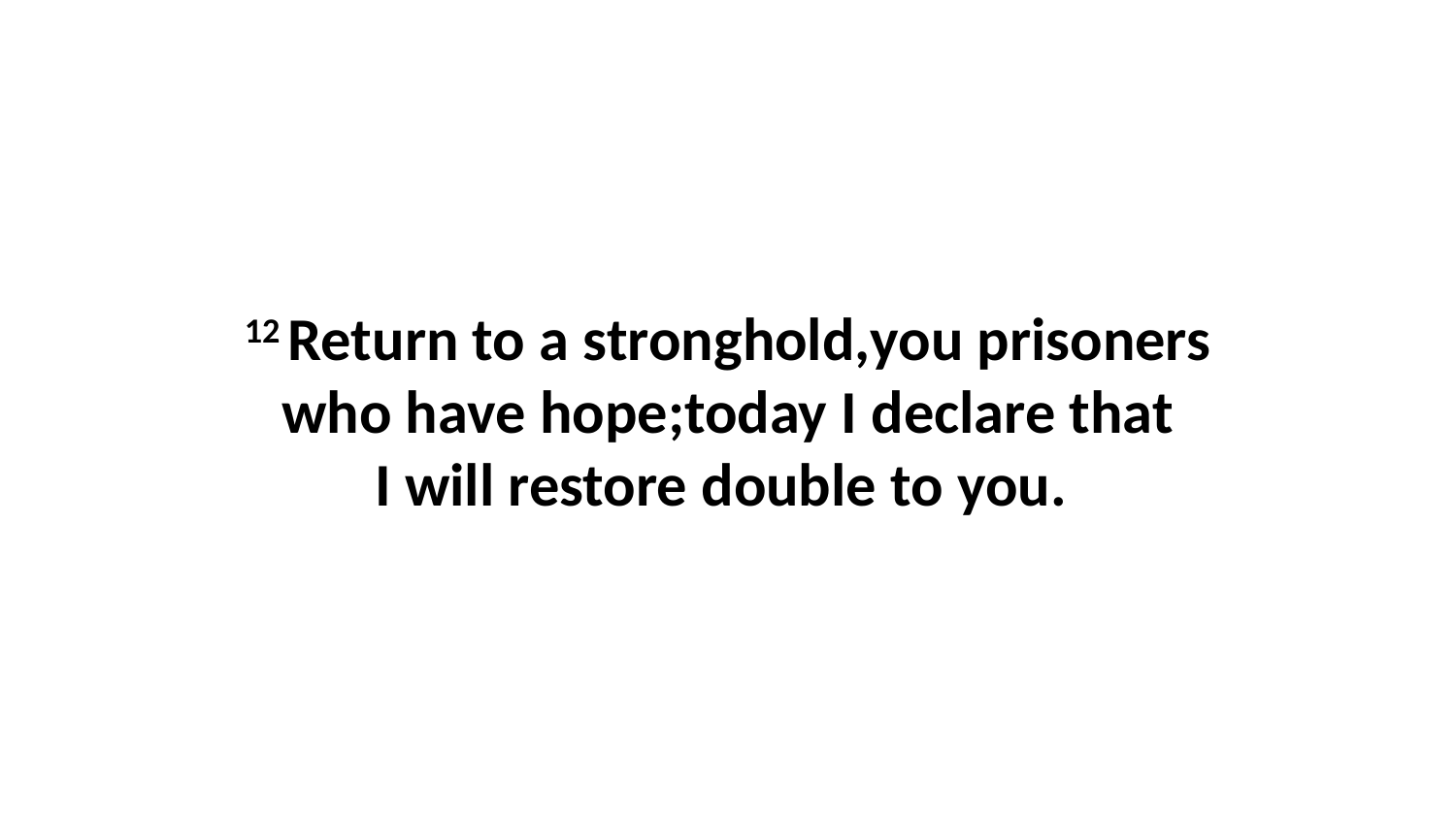

12 Return to a stronghold,you prisoners who have hope;today I declare that I will restore double to you.